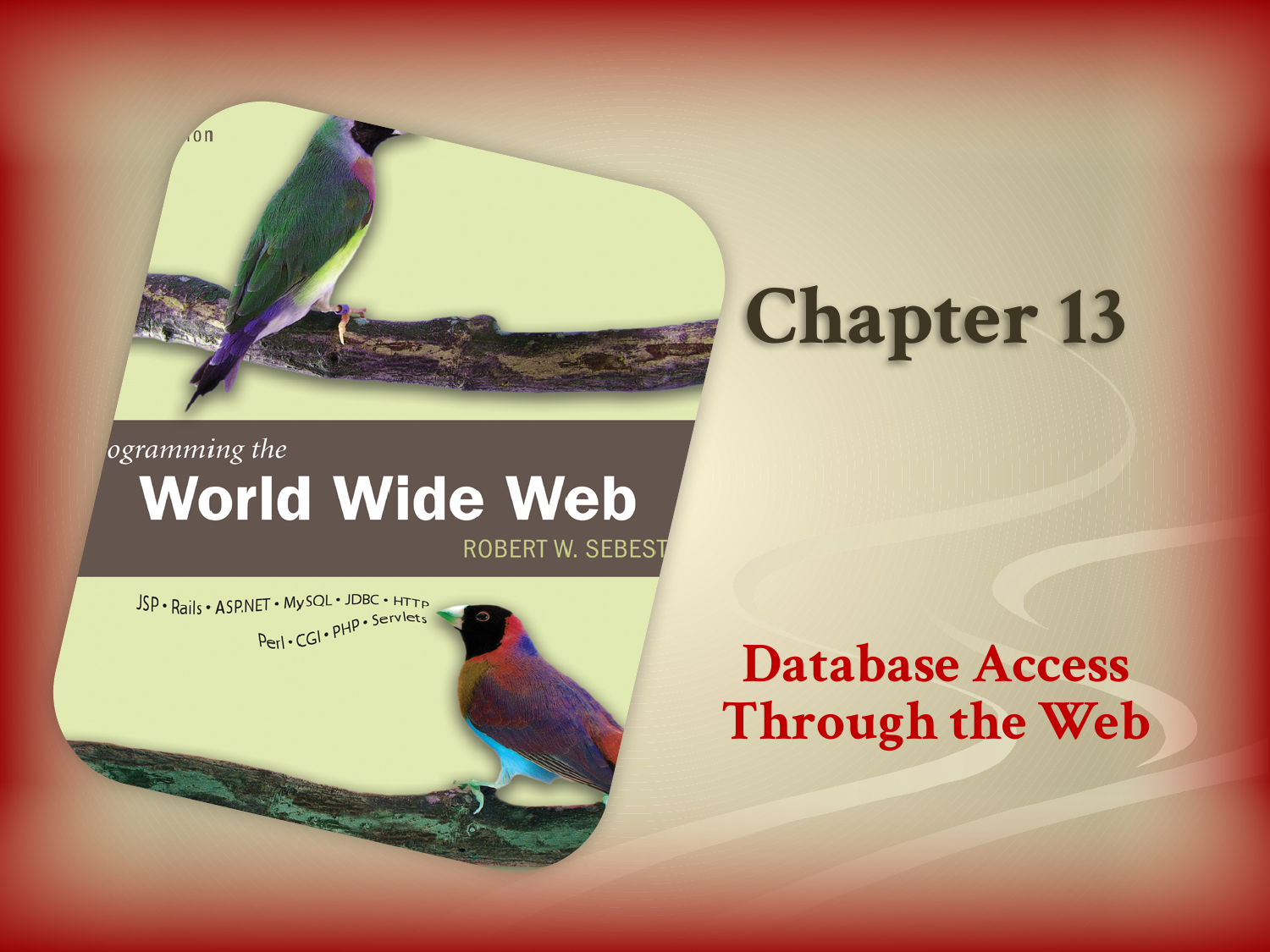

# Chapter 13
Database Access Through the Web